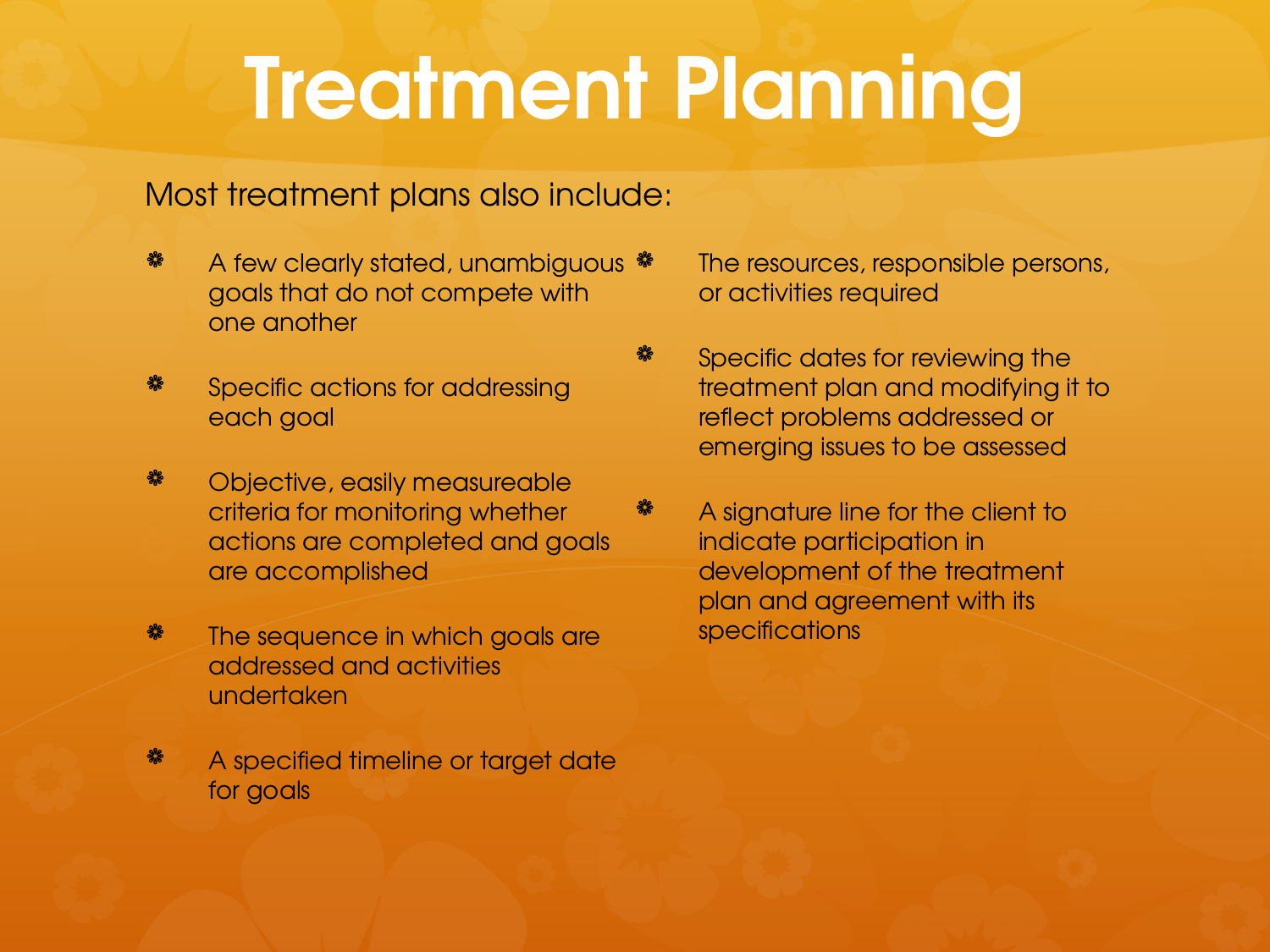

# Treatment Planning
Most treatment plans also include:
A few clearly stated, unambiguous goals that do not compete with one another
Specific actions for addressing each goal
Objective, easily measureable criteria for monitoring whether actions are completed and goals are accomplished
The sequence in which goals are addressed and activities undertaken
A specified timeline or target date for goals
The resources, responsible persons, or activities required
Specific dates for reviewing the treatment plan and modifying it to reflect problems addressed or emerging issues to be assessed
A signature line for the client to indicate participation in development of the treatment plan and agreement with its specifications